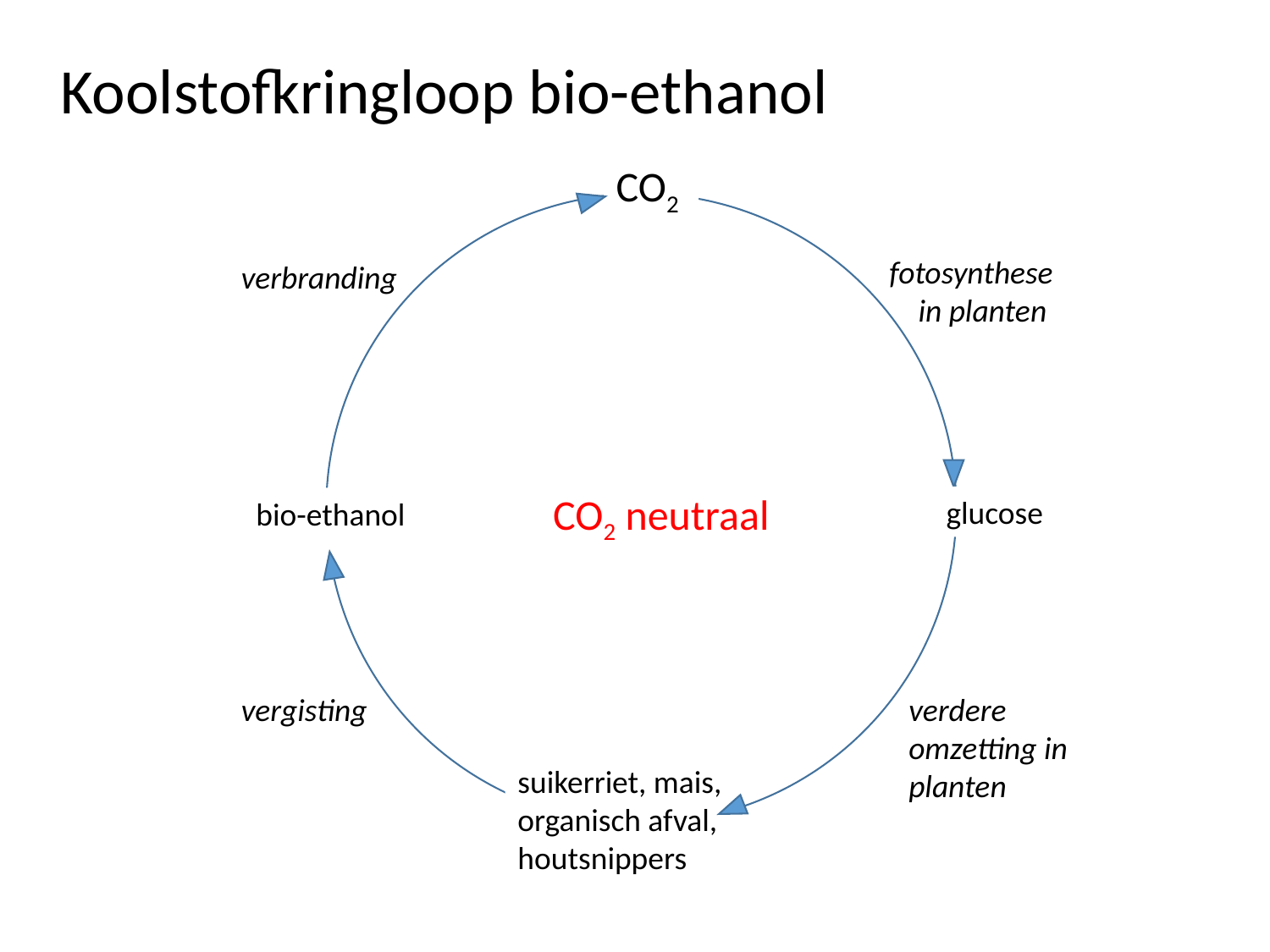

Koolstofkringloop bio-ethanol
CO2

verbranding

CO2 neutraal
bio-ethanol

vergisting
verdere omzetting in planten
suikerriet, mais,
organisch afval, houtsnippers

fotosynthese
    in planten

glucose